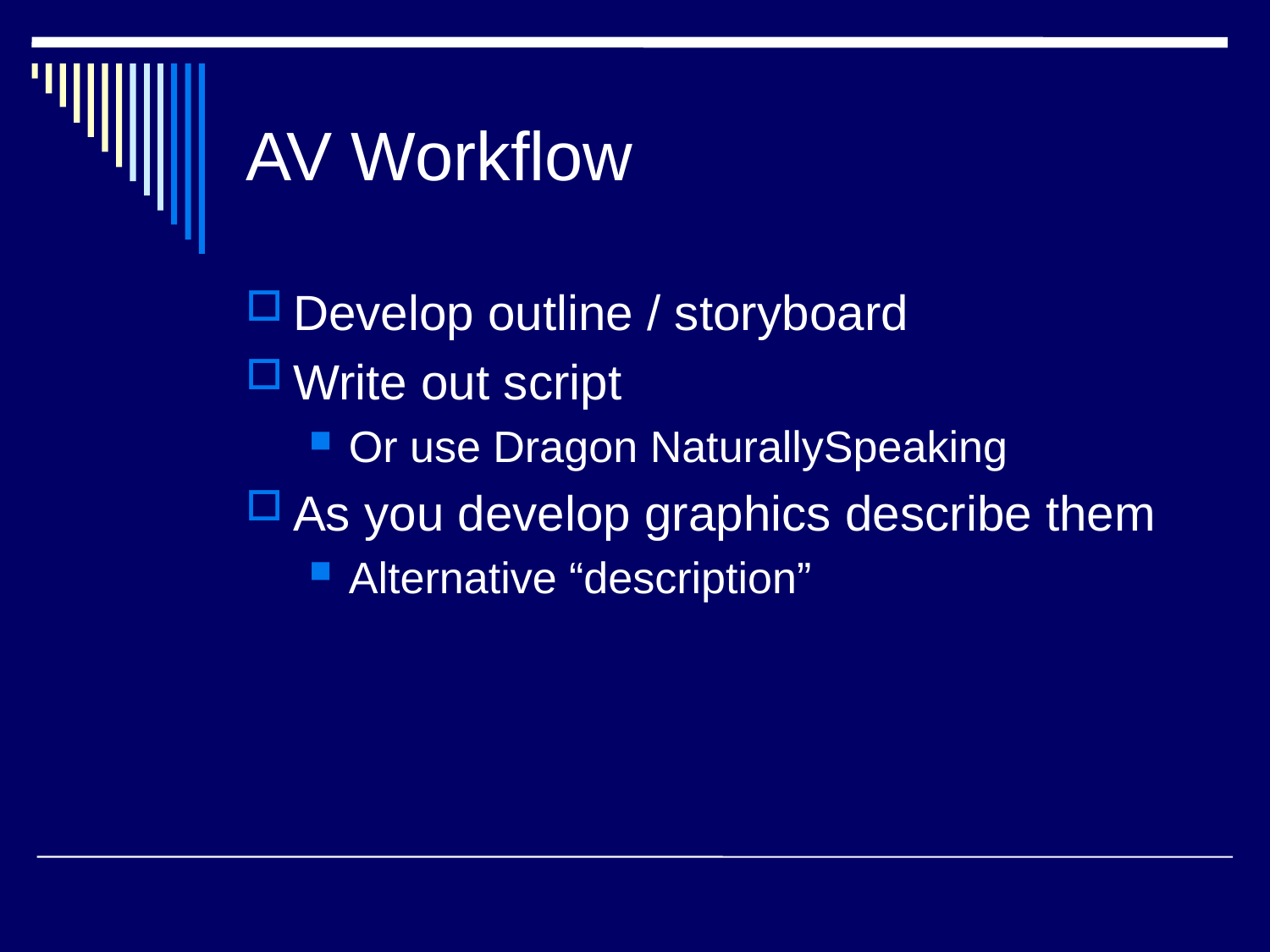

# AV Workflow
Develop outline / storyboard
Write out script
Or use Dragon NaturallySpeaking
As you develop graphics describe them
Alternative “description”